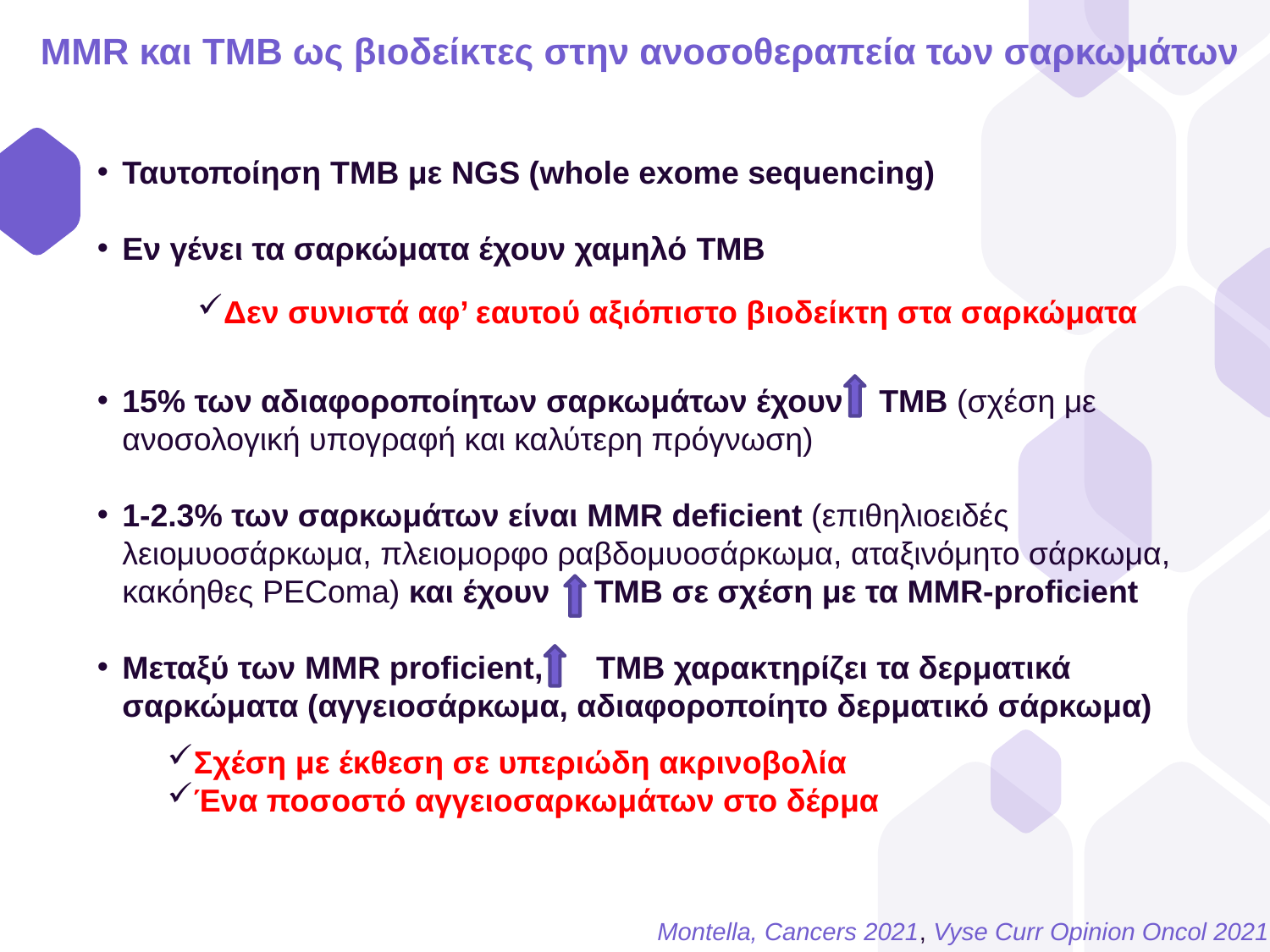

# MMR και TMB ως βιοδείκτες στην ανοσοθεραπεία των σαρκωμάτων
Ταυτοποίηση TMB με NGS (whole exome sequencing)

Εν γένει τα σαρκώματα έχουν χαμηλό TMB

15% των αδιαφοροποίητων σαρκωμάτων έχουν    TMB (σχέση με ανοσολογική υπογραφή και καλύτερη πρόγνωση)

1-2.3% των σαρκωμάτων είναι MMR deficient (επιθηλιοειδές λειομυοσάρκωμα, πλειομορφο ραβδομυοσάρκωμα, αταξινόμητο σάρκωμα, κακόηθες PEComa) και έχουν     TMB σε σχέση με τα MMR-proficient

Μεταξύ των MMR proficient,      TMB χαρακτηρίζει τα δερματικά σαρκώματα (αγγειοσάρκωμα, αδιαφοροποίητο δερματικό σάρκωμα)

Δεν συνιστά αφ’ εαυτού αξιόπιστο βιοδείκτη στα σαρκώματα

Σχέση με έκθεση σε υπεριώδη ακρινοβολία
Ένα ποσοστό αγγειοσαρκωμάτων στο δέρμα
Montella, Cancers 2021, Vyse Curr Opinion Oncol 2021